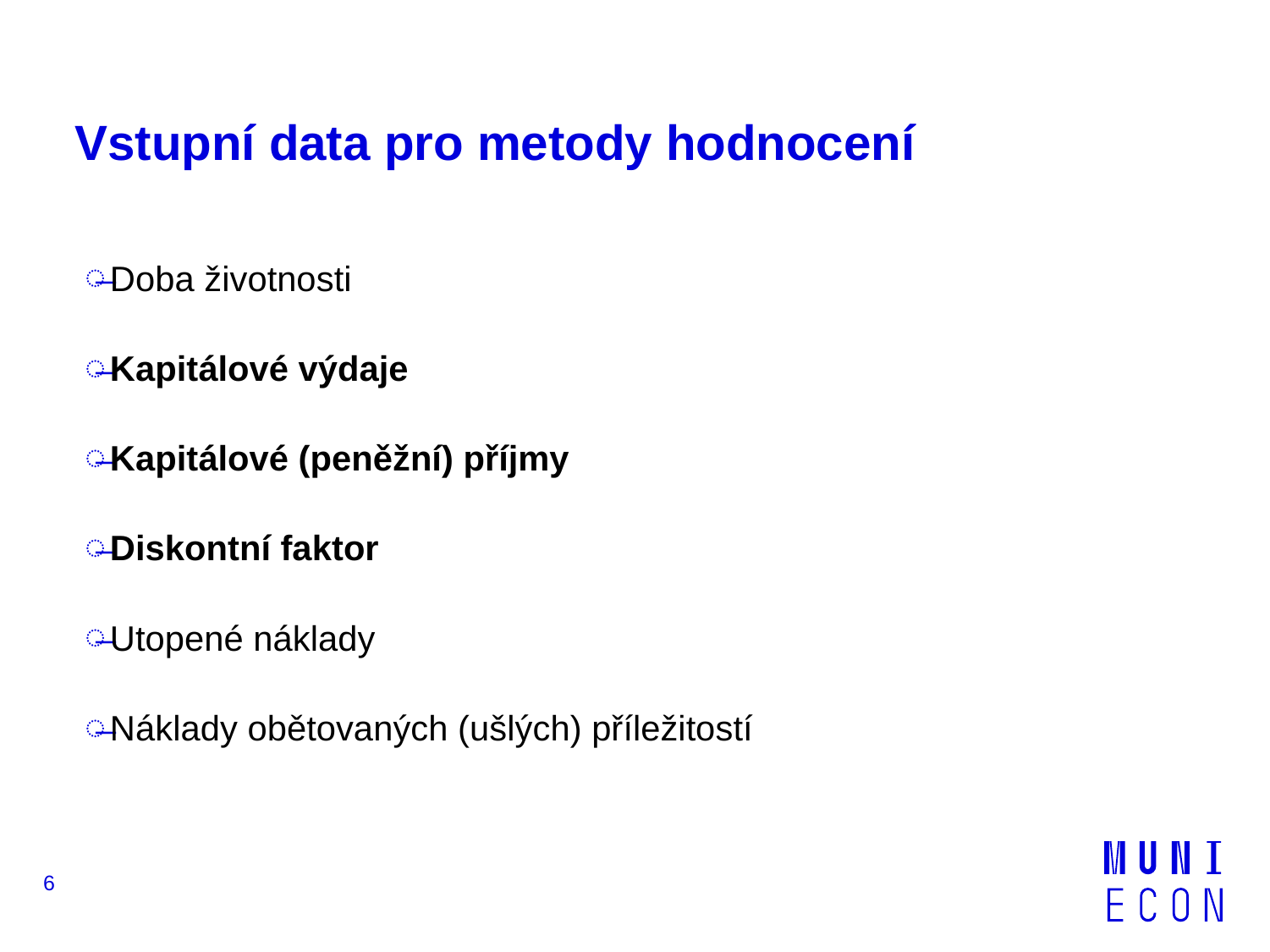

# Vstupní data pro metody hodnocení
Doba životnosti
Kapitálové výdaje
Kapitálové (peněžní) příjmy
Diskontní faktor
Utopené náklady
Náklady obětovaných (ušlých) příležitostí

6